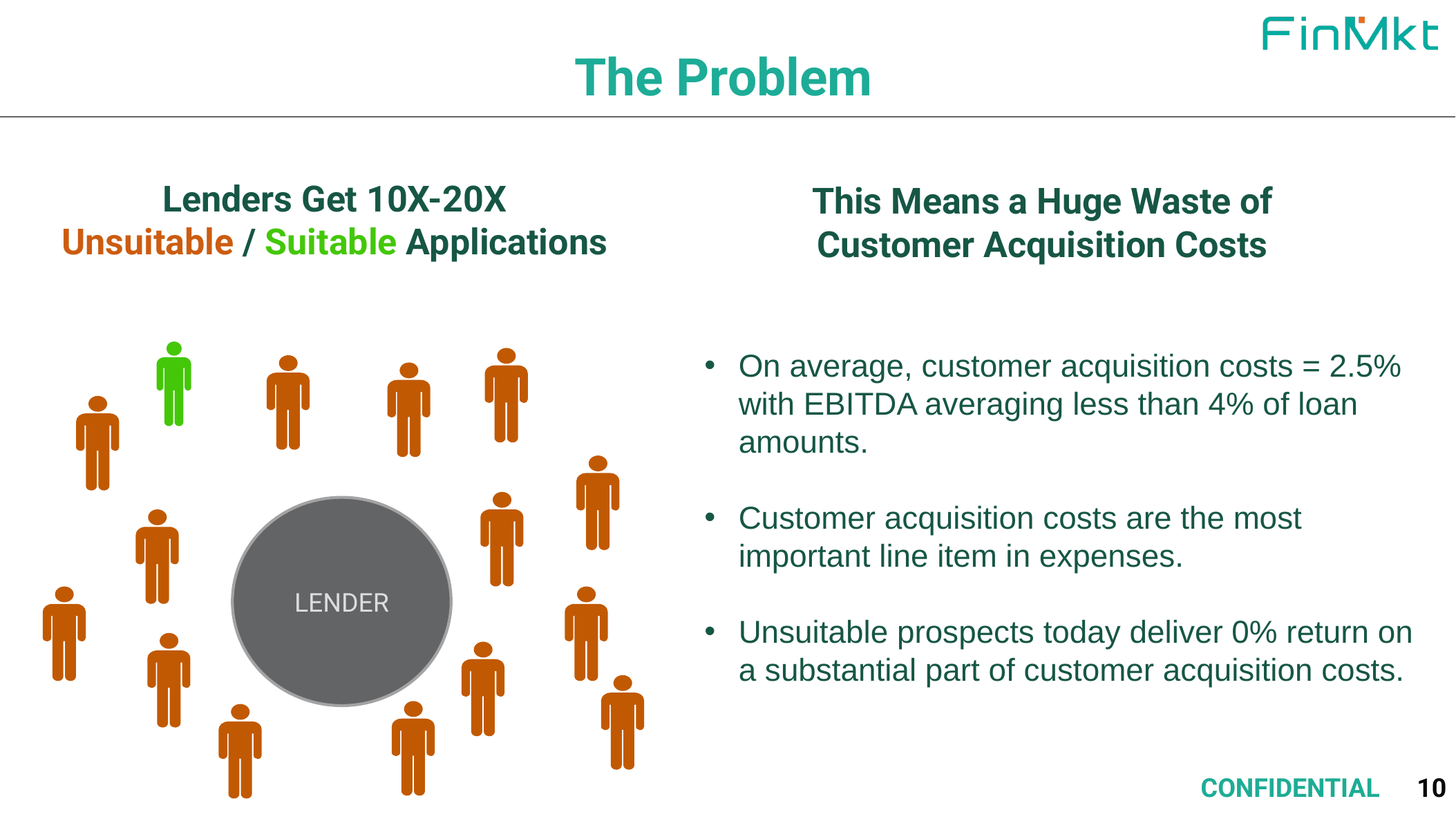

The Problem
Lenders Get 10X-20X
Unsuitable / Suitable Applications
This Means a Huge Waste of Customer Acquisition Costs

On average, customer acquisition costs = 2.5% with EBITDA averaging less than 4% of loan amounts.

Customer acquisition costs are the most important line item in expenses.
Unsuitable prospects today deliver 0% return on a substantial part of customer acquisition costs.

LENDER